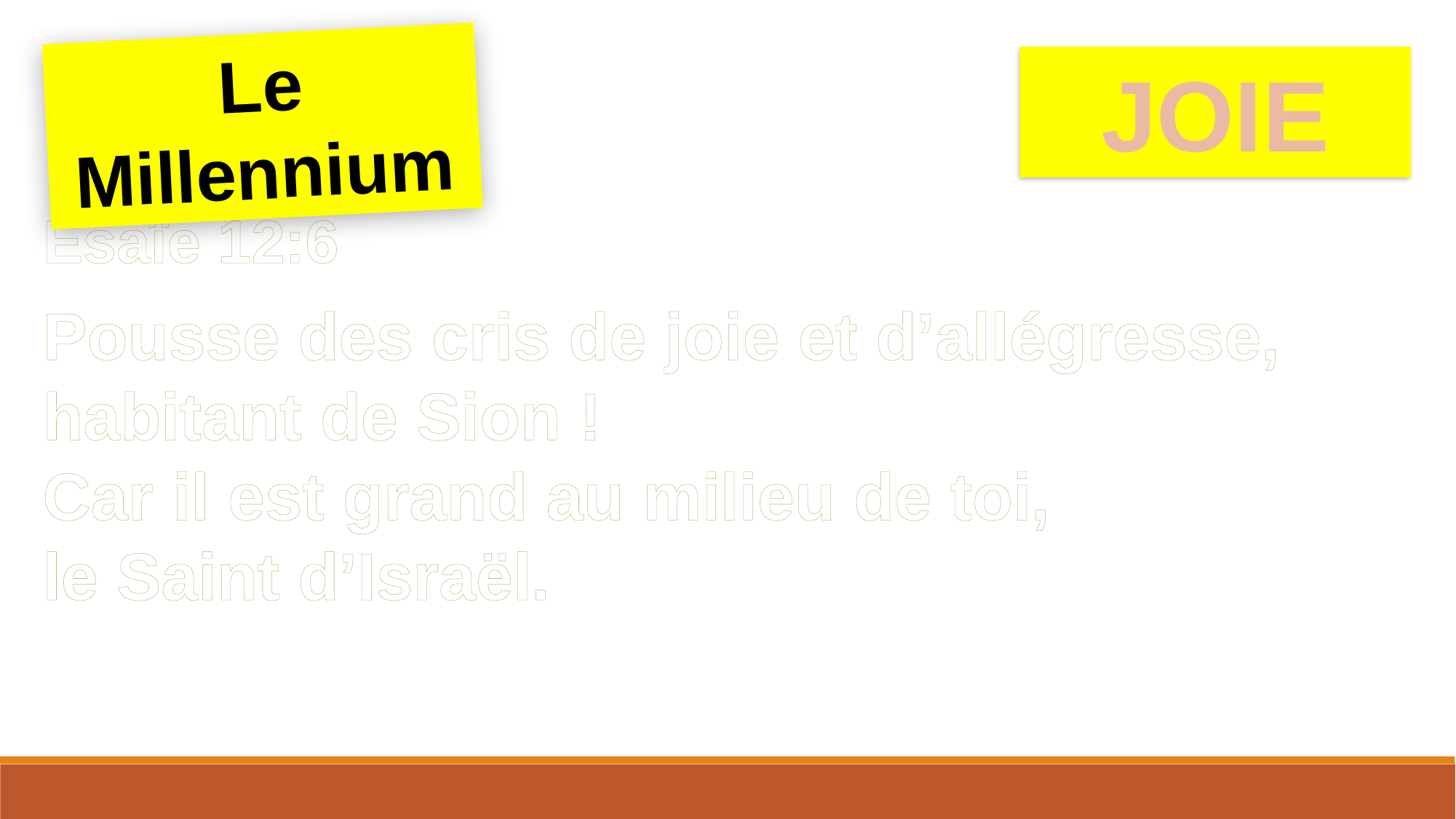

Le Millennium
JOIE
Esaïe 12:6

Pousse des cris de joie et d’allégresse, habitant de Sion !
Car il est grand au milieu de toi,
le Saint d’Israël.